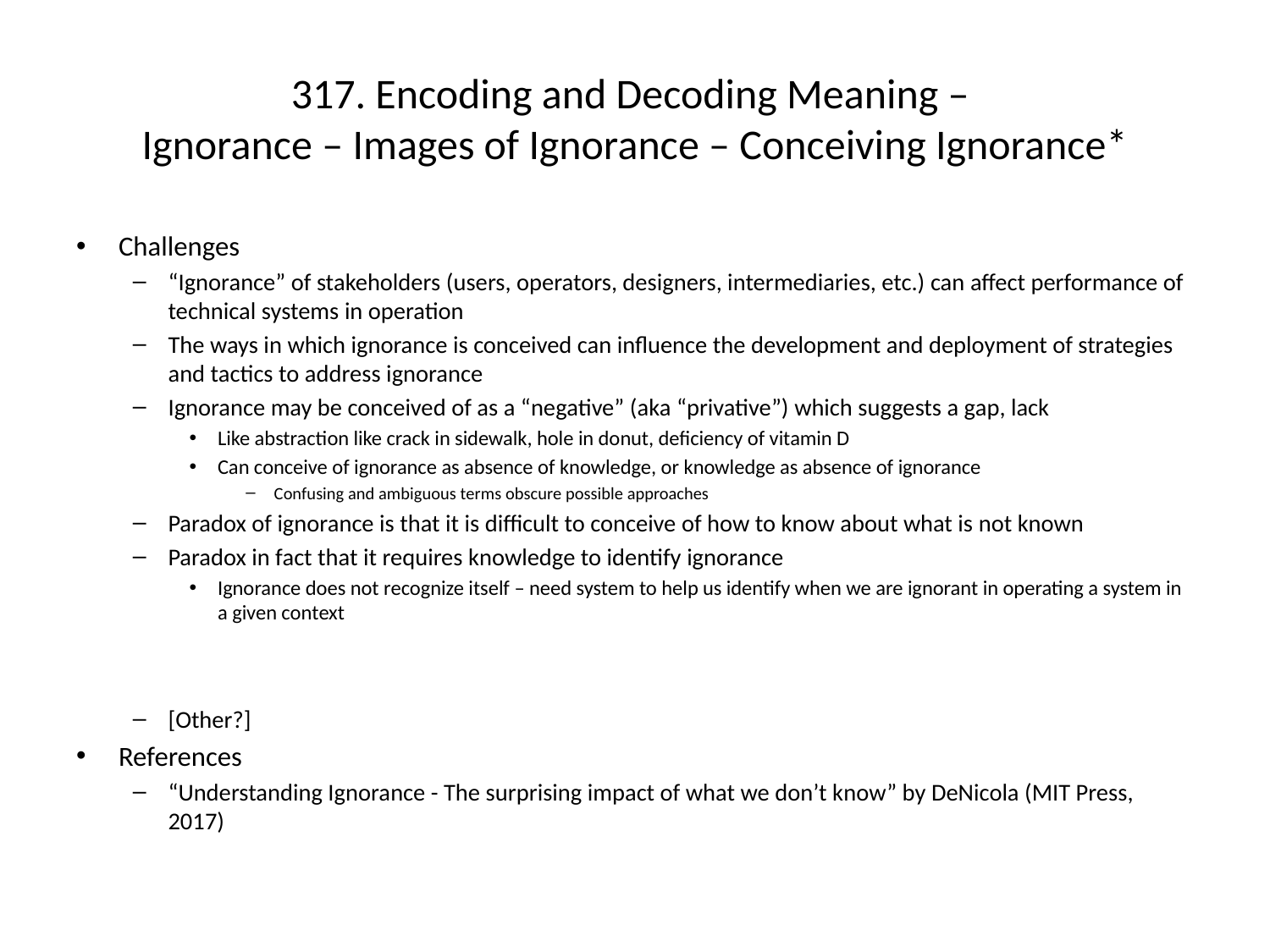

# 317. Encoding and Decoding Meaning – Ignorance – Images of Ignorance – Conceiving Ignorance*
Challenges
“Ignorance” of stakeholders (users, operators, designers, intermediaries, etc.) can affect performance of technical systems in operation
The ways in which ignorance is conceived can influence the development and deployment of strategies and tactics to address ignorance
Ignorance may be conceived of as a “negative” (aka “privative”) which suggests a gap, lack
Like abstraction like crack in sidewalk, hole in donut, deficiency of vitamin D
Can conceive of ignorance as absence of knowledge, or knowledge as absence of ignorance
Confusing and ambiguous terms obscure possible approaches
Paradox of ignorance is that it is difficult to conceive of how to know about what is not known
Paradox in fact that it requires knowledge to identify ignorance
Ignorance does not recognize itself – need system to help us identify when we are ignorant in operating a system in a given context

[Other?]
References
“Understanding Ignorance - The surprising impact of what we don’t know” by DeNicola (MIT Press,  2017)